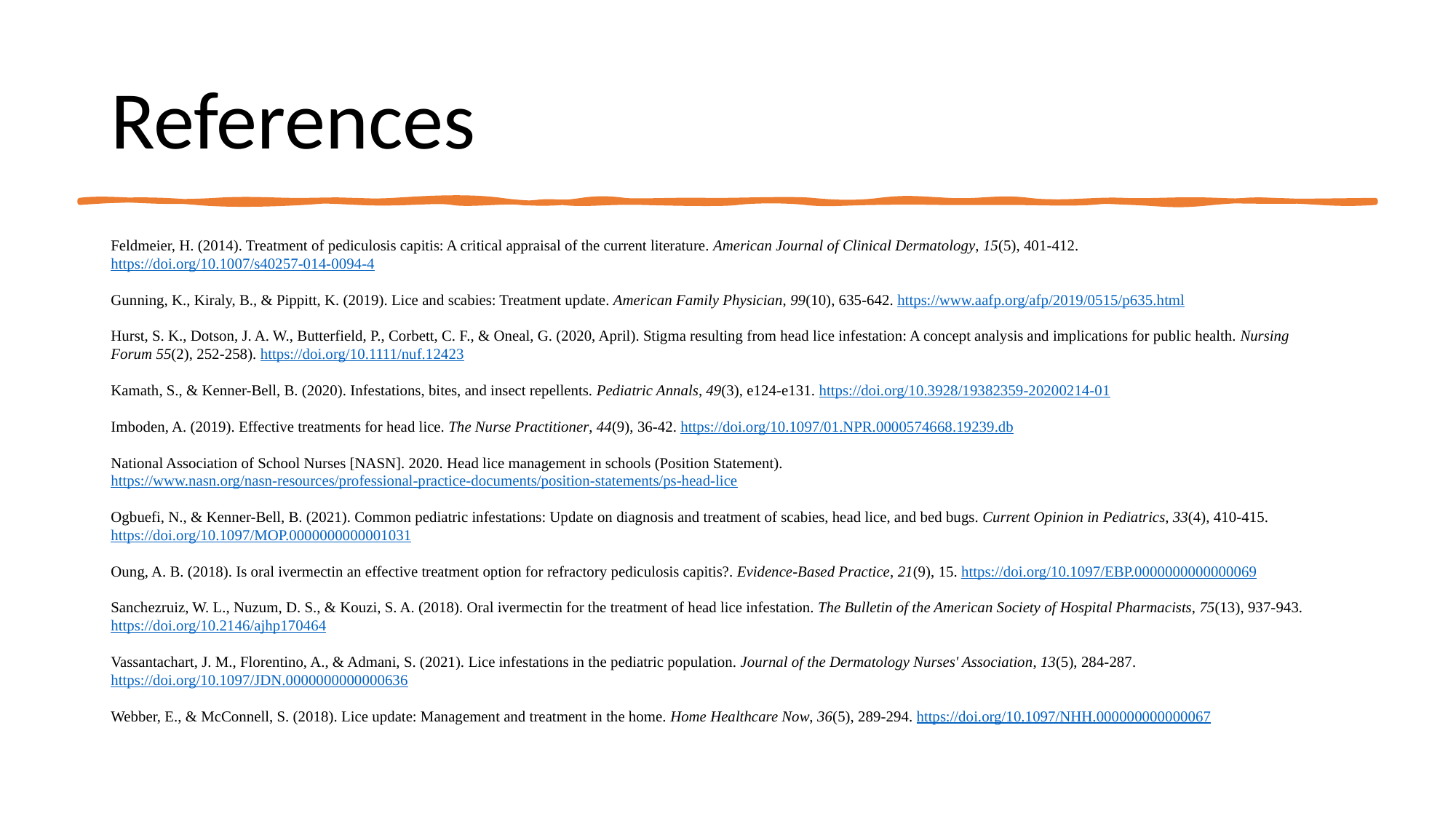

# References

Feldmeier, H. (2014). Treatment of pediculosis capitis: A critical appraisal of the current literature. American Journal of Clinical Dermatology, 15(5), 401-412. https://doi.org/10.1007/s40257-014-0094-4
Gunning, K., Kiraly, B., & Pippitt, K. (2019). Lice and scabies: Treatment update. American Family Physician, 99(10), 635-642. https://www.aafp.org/afp/2019/0515/p635.html

Hurst, S. K., Dotson, J. A. W., Butterfield, P., Corbett, C. F., & Oneal, G. (2020, April). Stigma resulting from head lice infestation: A concept analysis and implications for public health. Nursing Forum 55(2), 252-258). https://doi.org/10.1111/nuf.12423
Kamath, S., & Kenner-Bell, B. (2020). Infestations, bites, and insect repellents. Pediatric Annals, 49(3), e124-e131. https://doi.org/10.3928/19382359-20200214-01
Imboden, A. (2019). Effective treatments for head lice. The Nurse Practitioner, 44(9), 36-42. https://doi.org/10.1097/01.NPR.0000574668.19239.db
National Association of School Nurses [NASN]. 2020. Head lice management in schools (Position Statement). https://www.nasn.org/nasn-resources/professional-practice-documents/position-statements/ps-head-lice

Ogbuefi, N., & Kenner-Bell, B. (2021). Common pediatric infestations: Update on diagnosis and treatment of scabies, head lice, and bed bugs. Current Opinion in Pediatrics, 33(4), 410-415. https://doi.org/10.1097/MOP.0000000000001031
Oung, A. B. (2018). Is oral ivermectin an effective treatment option for refractory pediculosis capitis?. Evidence-Based Practice, 21(9), 15. https://doi.org/10.1097/EBP.0000000000000069
Sanchezruiz, W. L., Nuzum, D. S., & Kouzi, S. A. (2018). Oral ivermectin for the treatment of head lice infestation. The Bulletin of the American Society of Hospital Pharmacists, 75(13), 937-943. https://doi.org/10.2146/ajhp170464
Vassantachart, J. M., Florentino, A., & Admani, S. (2021). Lice infestations in the pediatric population. Journal of the Dermatology Nurses' Association, 13(5), 284-287. https://doi.org/10.1097/JDN.0000000000000636

Webber, E., & McConnell, S. (2018). Lice update: Management and treatment in the home. Home Healthcare Now, 36(5), 289-294. https://doi.org/10.1097/NHH.000000000000067